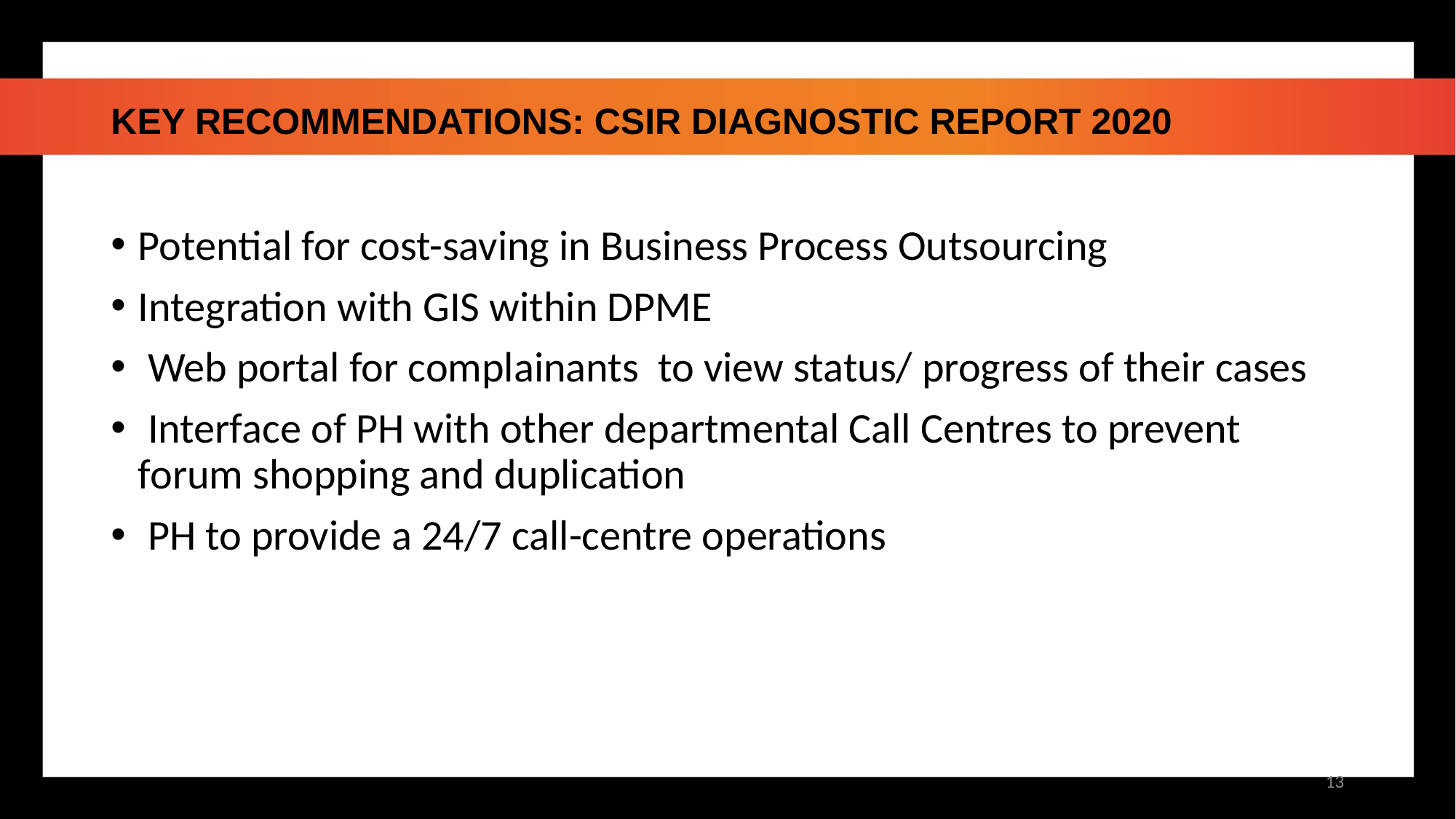

# Key recommendations: csir diagnostic report 2020
Potential for cost-saving in Business Process Outsourcing
Integration with GIS within DPME
 Web portal for complainants  to view status/ progress of their cases
 Interface of PH with other departmental Call Centres to prevent forum shopping and duplication
 PH to provide a 24/7 call-centre operations
13